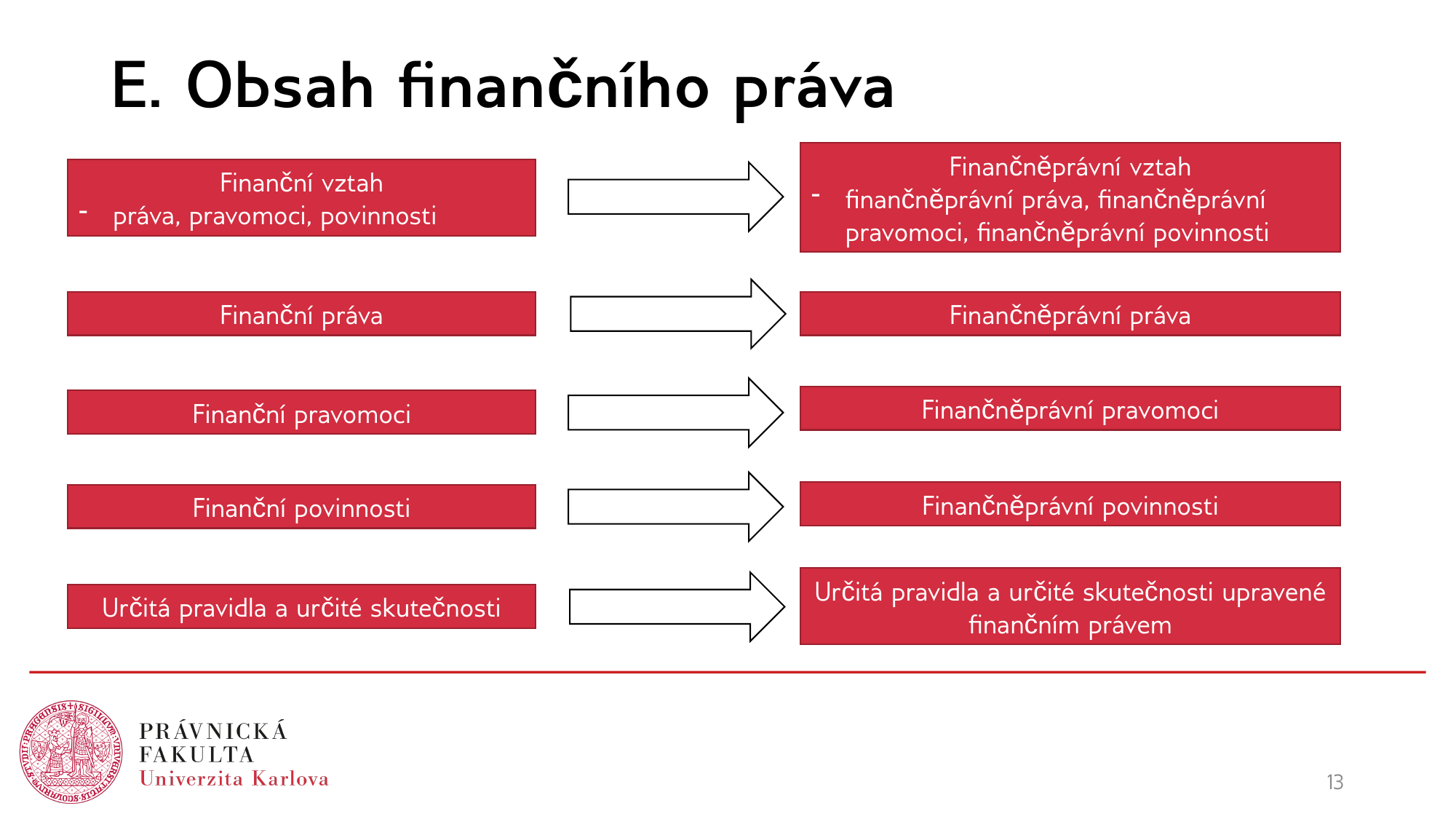

# E. Obsah finančního práva
Finančněprávní vztah
finančněprávní práva, finančněprávní pravomoci, finančněprávní povinnosti
Finanční vztah
práva, pravomoci, povinnosti

Finanční práva
Finančněprávní práva

Finančněprávní pravomoci
Finanční pravomoci

Finančněprávní povinnosti
Finanční povinnosti
Určitá pravidla a určité skutečnosti upravené finančním právem

Určitá pravidla a určité skutečnosti
13